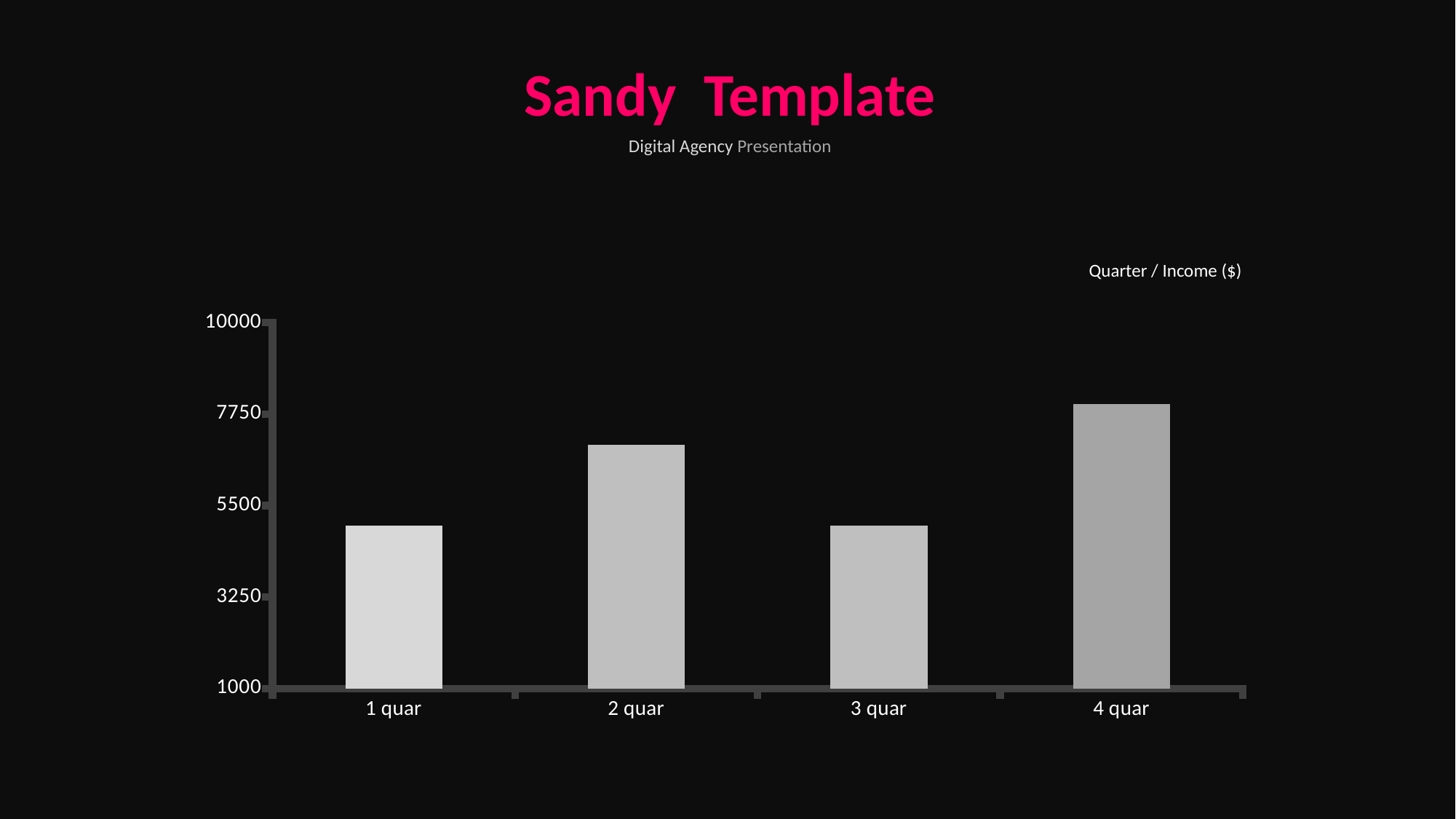

Sandy  Template
Digital Agency Presentation
Quarter / Income ($)

### Chart

| Category | Столбец4 |
|---|---|
| 1 quar | 5000.0 |
| 2 quar | 7000.0 |
| 3 quar | 5000.0 |
| 4 quar | 8000.0 |